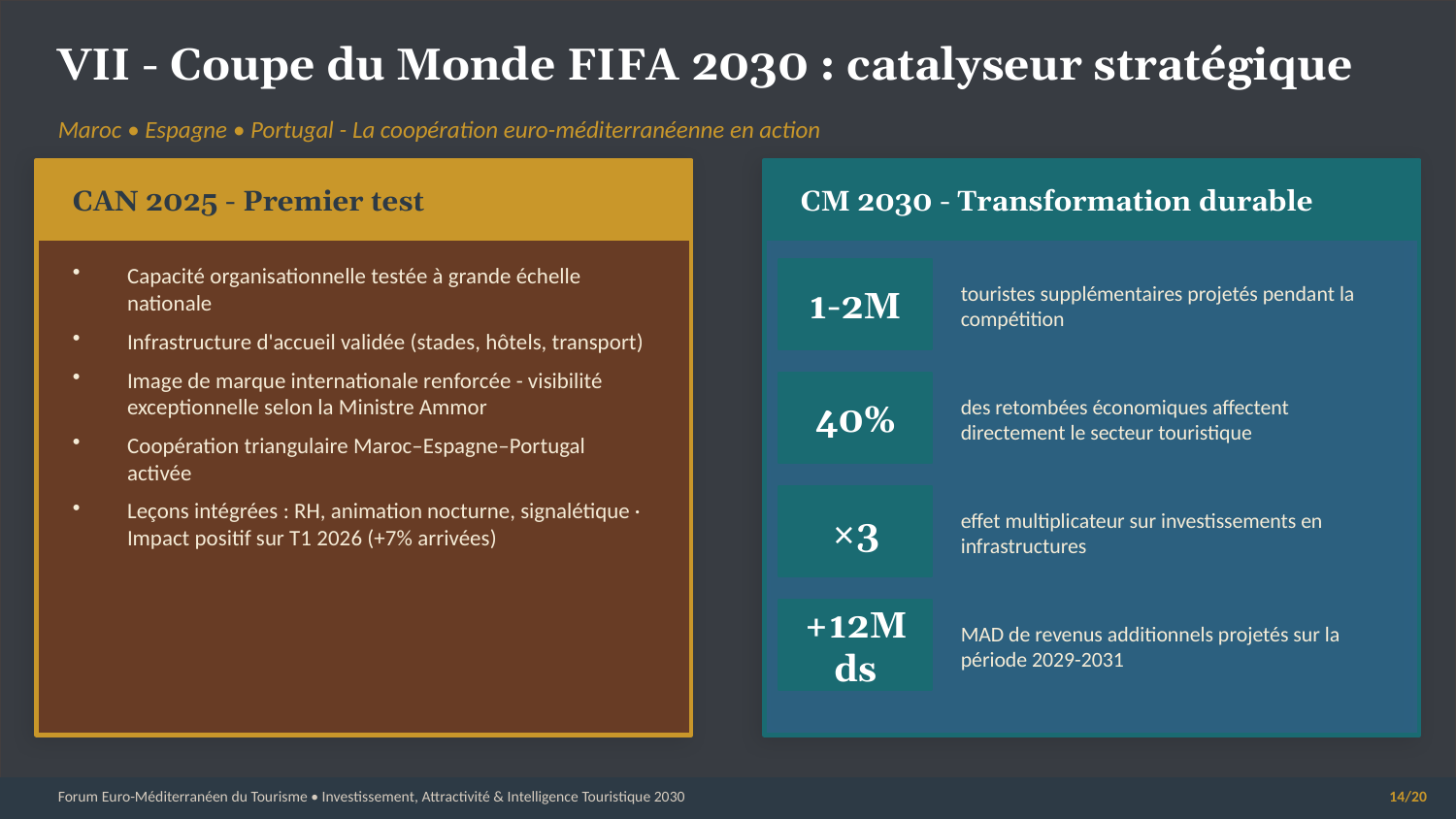

VII - Coupe du Monde FIFA 2030 : catalyseur stratégique
Maroc • Espagne • Portugal - La coopération euro-méditerranéenne en action

CAN 2025 - Premier test
CM 2030 - Transformation durable
Capacité organisationnelle testée à grande échelle nationale
Infrastructure d'accueil validée (stades, hôtels, transport)
Image de marque internationale renforcée - visibilité exceptionnelle selon la Ministre Ammor
Coopération triangulaire Maroc–Espagne–Portugal activée
Leçons intégrées : RH, animation nocturne, signalétique · Impact positif sur T1 2026 (+7% arrivées)

1-2M
touristes supplémentaires projetés pendant la compétition

40%
des retombées économiques affectent directement le secteur touristique

×3
effet multiplicateur sur investissements en infrastructures

+12Mds
MAD de revenus additionnels projetés sur la période 2029-2031

Forum Euro-Méditerranéen du Tourisme • Investissement, Attractivité & Intelligence Touristique 2030
14/20